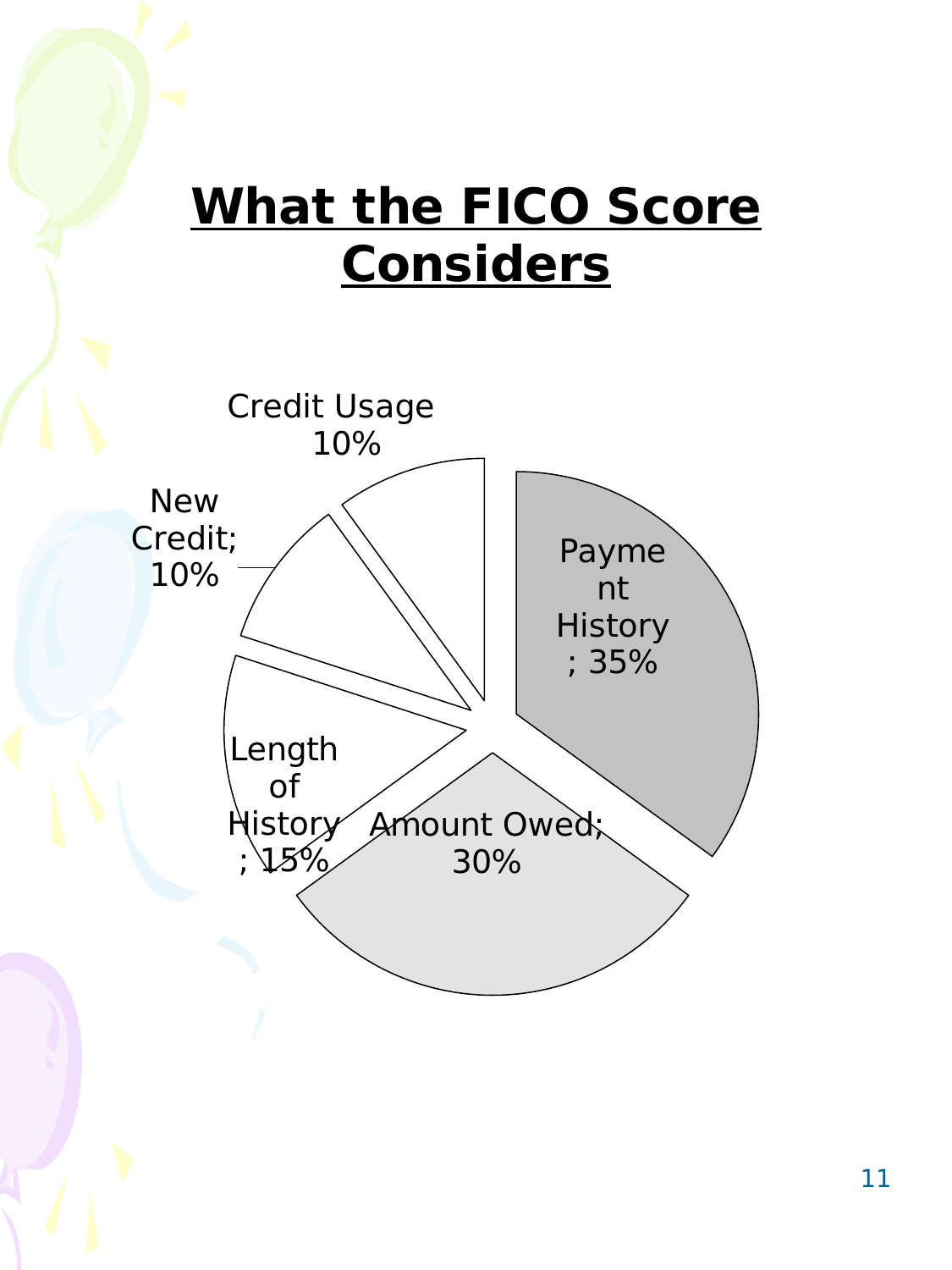

### Chart: What the FICO Score Considers

| Category | Sales |
|---|---|
| Payment History | 0.3500000000000003 |
| Amount Owed | 0.3000000000000003 |
| Length of History | 0.15000000000000022 |
| New Credit | 0.1 |
| Types of Usage | 0.1 |
11